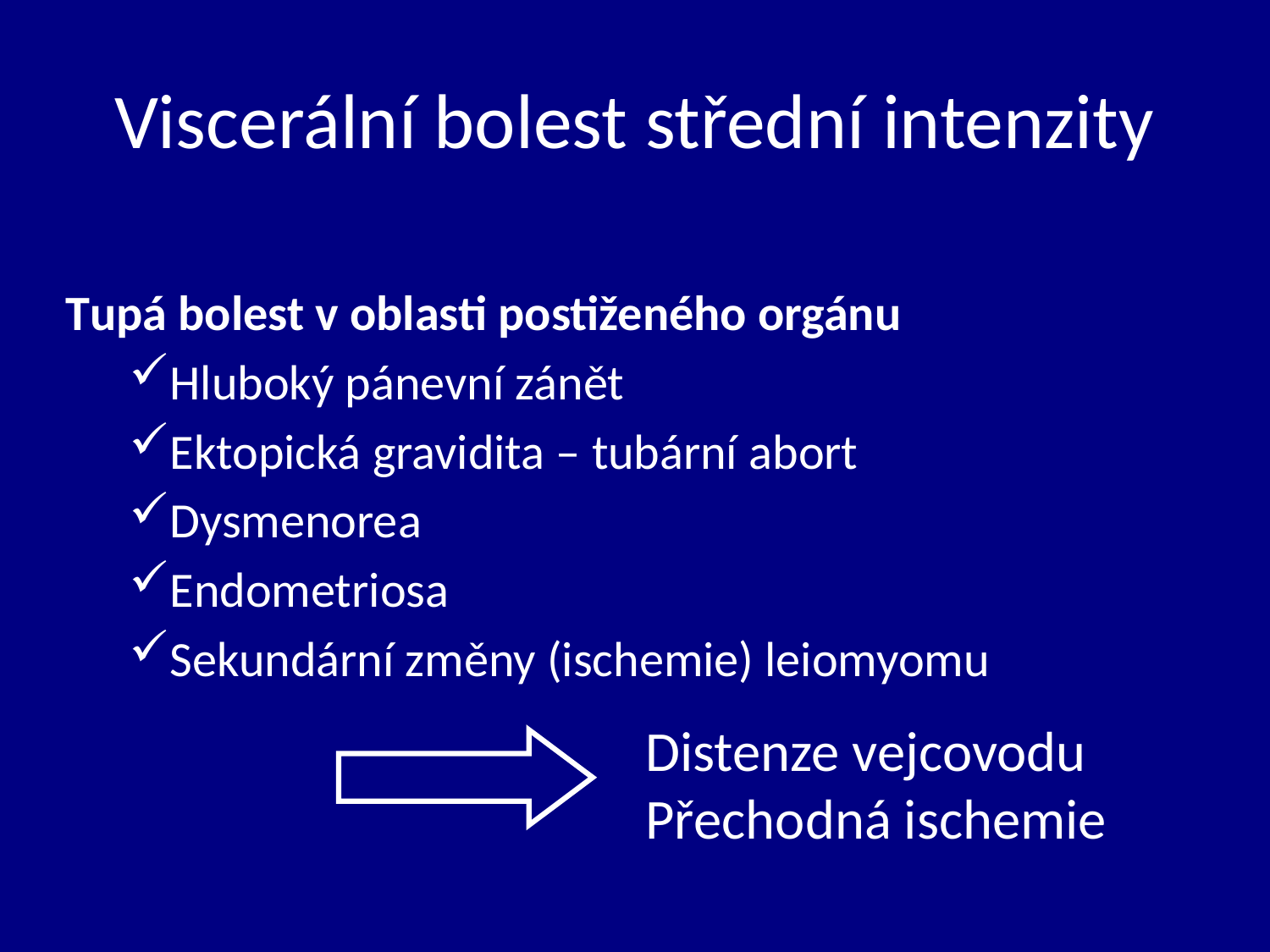

# Viscerální bolest střední intenzity
Tupá bolest v oblasti postiženého orgánu
Hluboký pánevní zánět
Ektopická gravidita – tubární abort
Dysmenorea
Endometriosa
Sekundární změny (ischemie) leiomyomu
Distenze vejcovodu
Přechodná ischemie